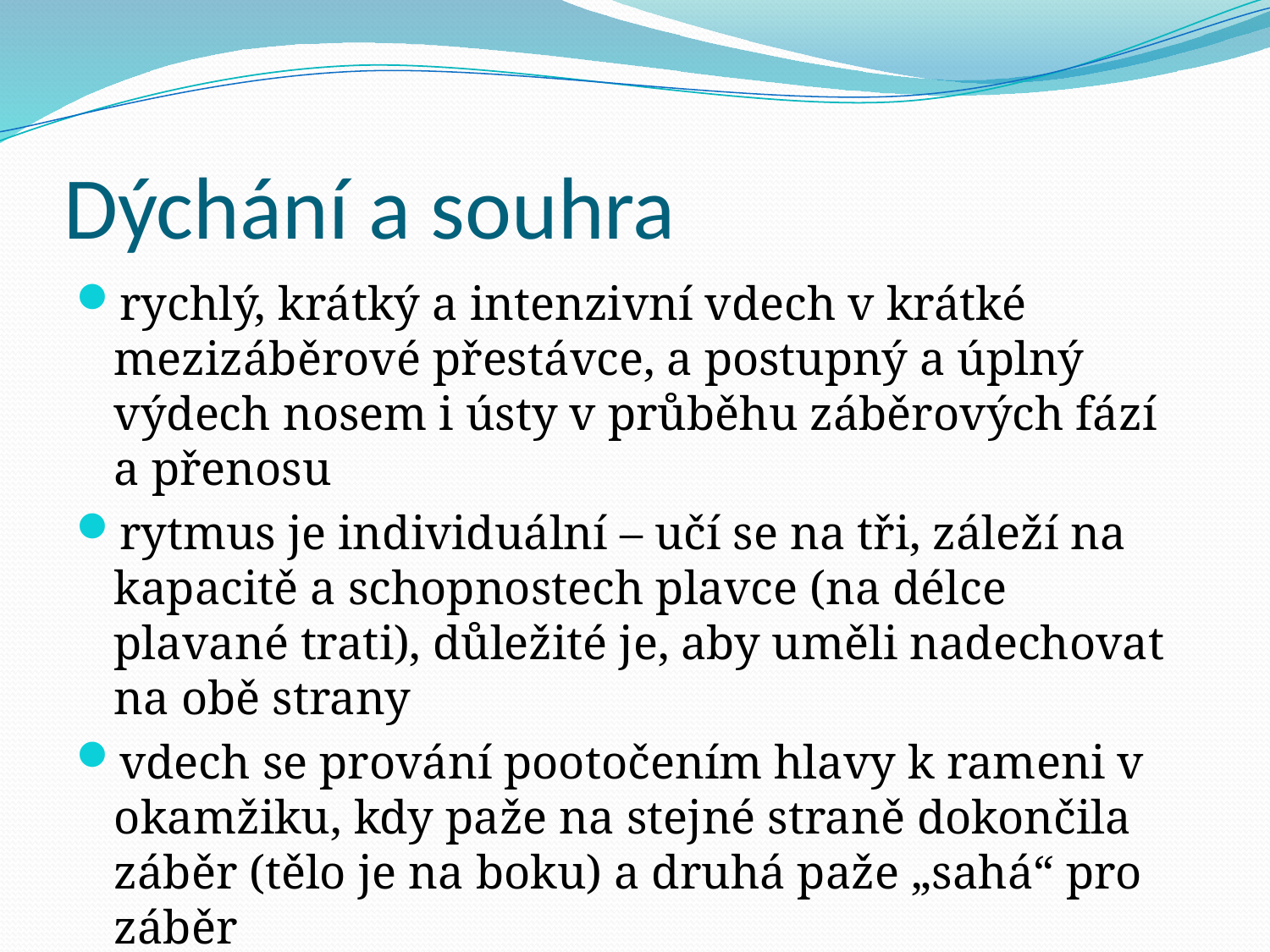

# Dýchání a souhra
rychlý, krátký a intenzivní vdech v krátké mezizáběrové přestávce, a postupný a úplný výdech nosem i ústy v průběhu záběrových fází a přenosu
rytmus je individuální – učí se na tři, záleží na kapacitě a schopnostech plavce (na délce plavané trati), důležité je, aby uměli nadechovat na obě strany
vdech se prování pootočením hlavy k rameni v okamžiku, kdy paže na stejné straně dokončila záběr (tělo je na boku) a druhá paže „sahá“ pro záběr
v nádechu pomáhá důl vlny, která vzniká před hlavou